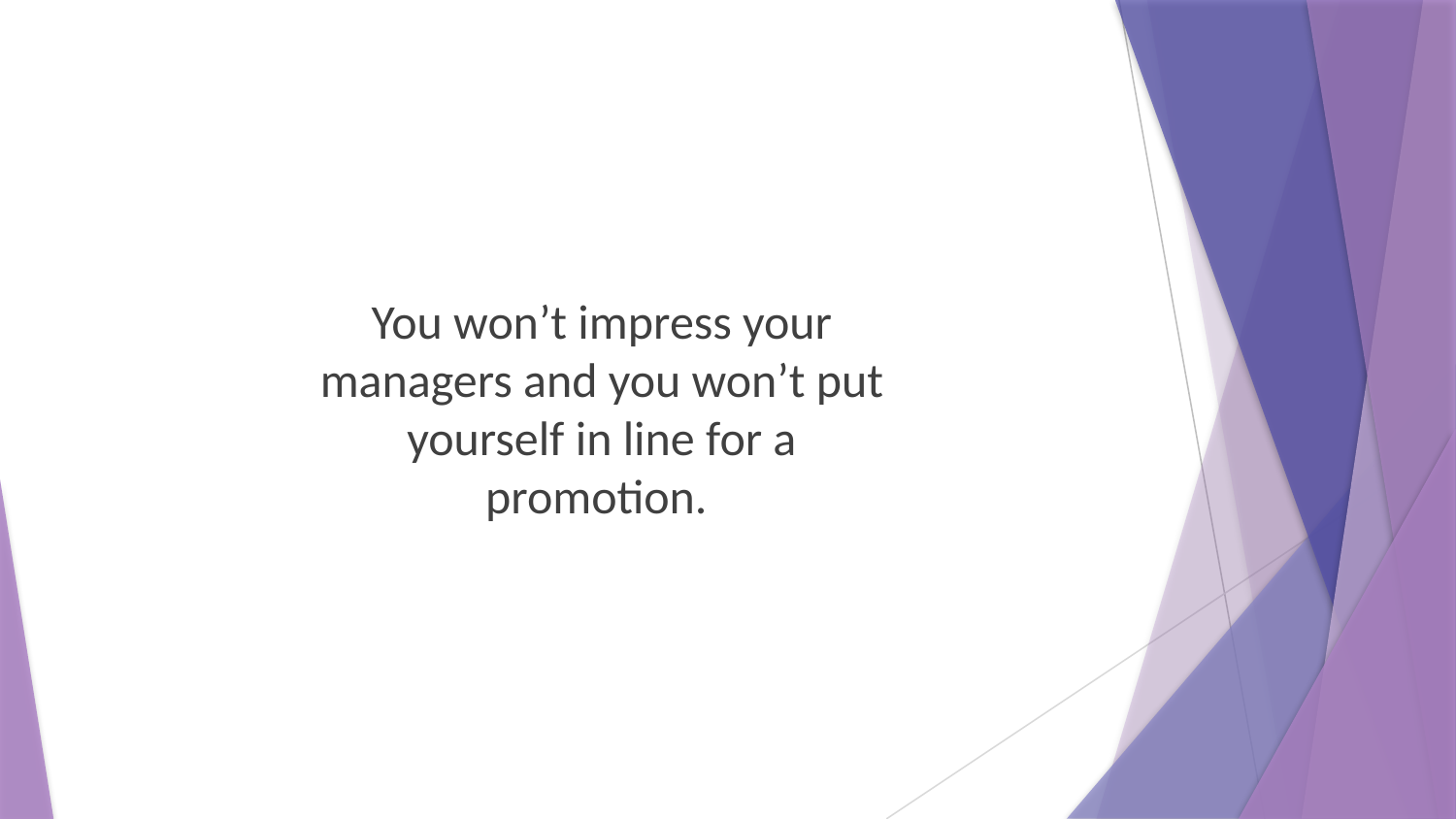

You won’t impress your managers and you won’t put yourself in line for a promotion.